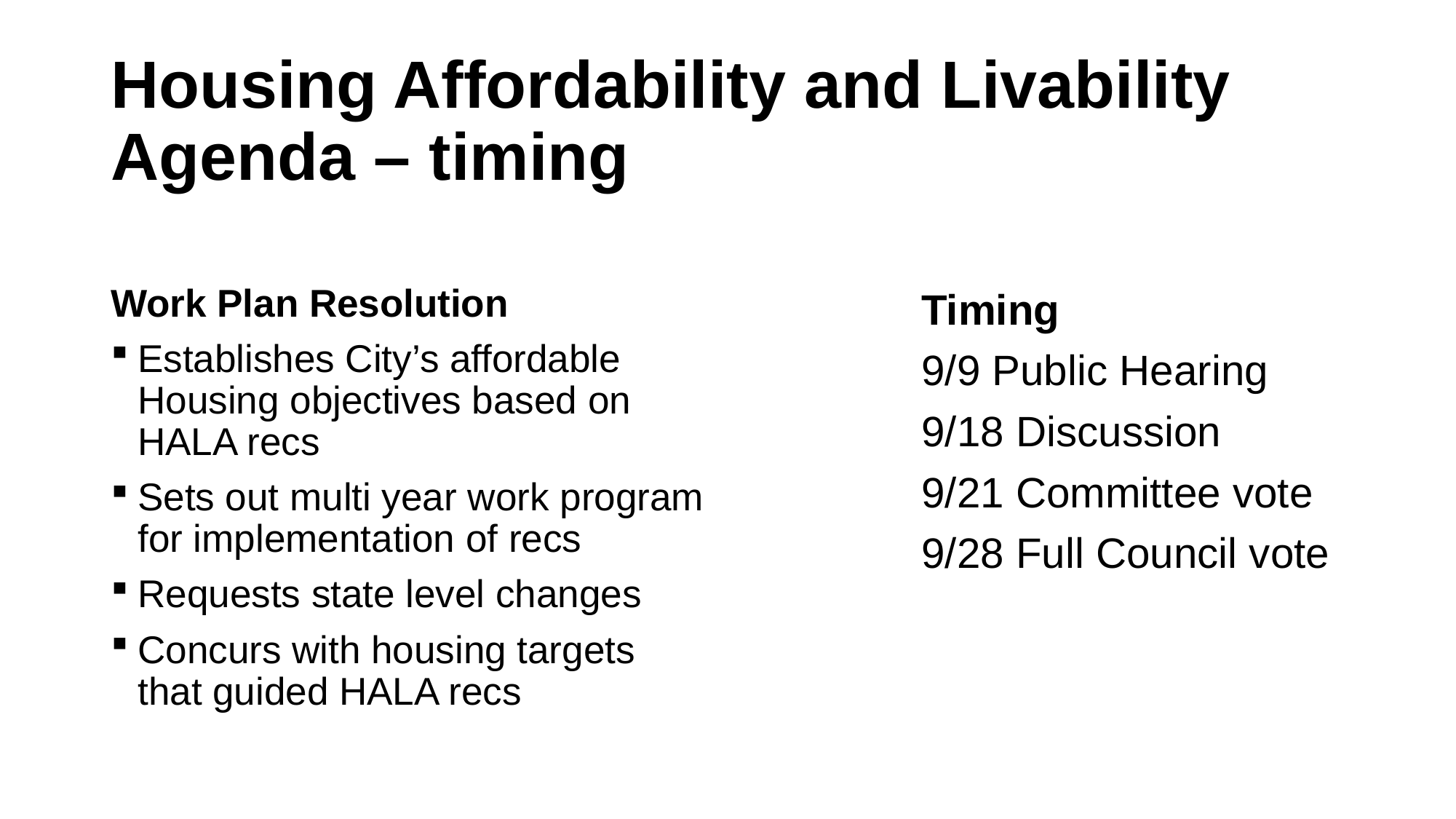

# Housing Affordability and Livability Agenda – timing

Timing
9/9 Public Hearing
9/18 Discussion
9/21 Committee vote
9/28 Full Council vote

Work Plan Resolution
Establishes City’s affordable Housing objectives based on HALA recs
Sets out multi year work program for implementation of recs
Requests state level changes
Concurs with housing targets that guided HALA recs